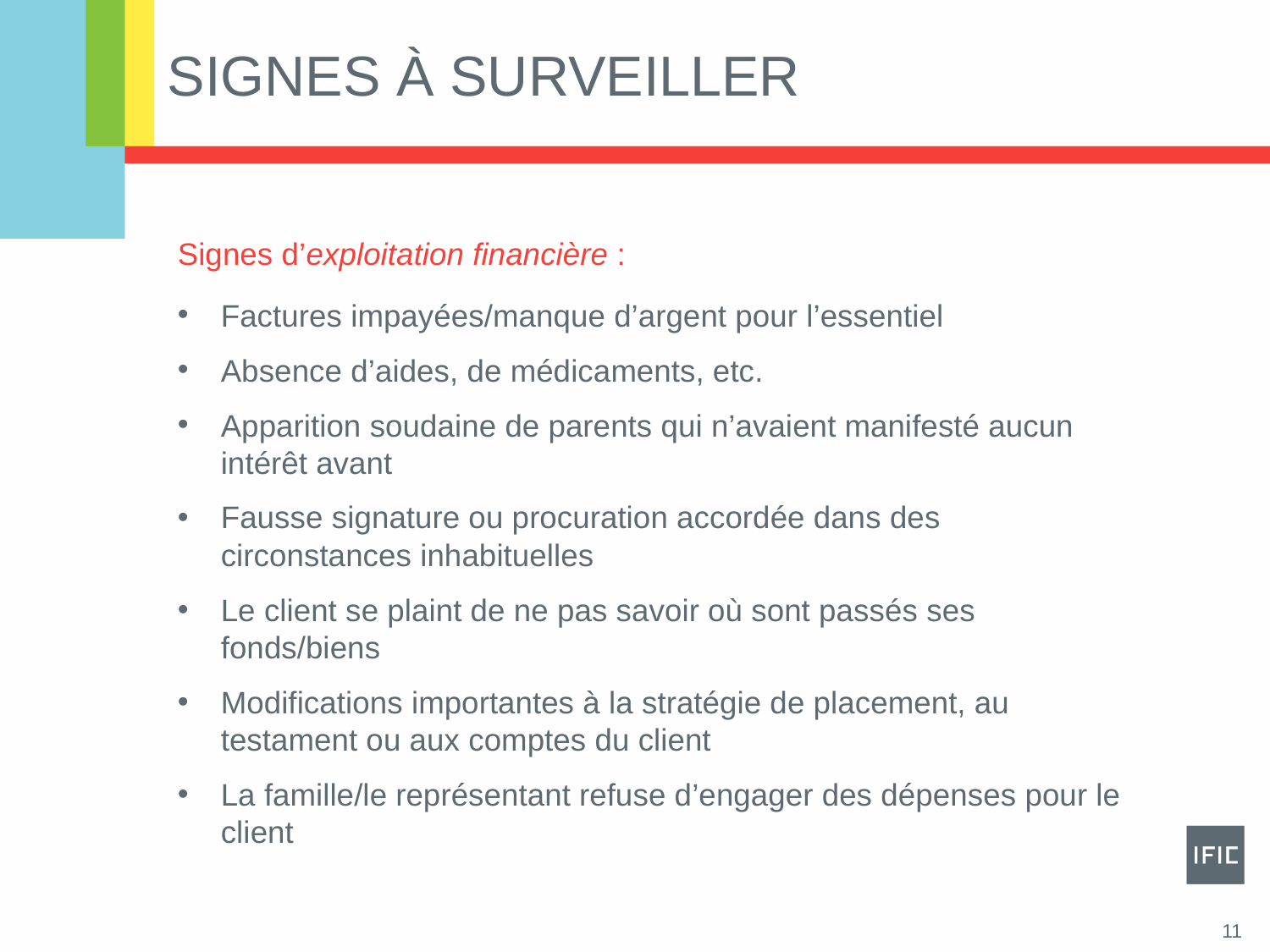

# Signes à surveiller
Signes d’exploitation financière :
Factures impayées/manque d’argent pour l’essentiel
Absence d’aides, de médicaments, etc.
Apparition soudaine de parents qui n’avaient manifesté aucun intérêt avant
Fausse signature ou procuration accordée dans des circonstances inhabituelles
Le client se plaint de ne pas savoir où sont passés ses fonds/biens
Modifications importantes à la stratégie de placement, au testament ou aux comptes du client
La famille/le représentant refuse d’engager des dépenses pour le client

11